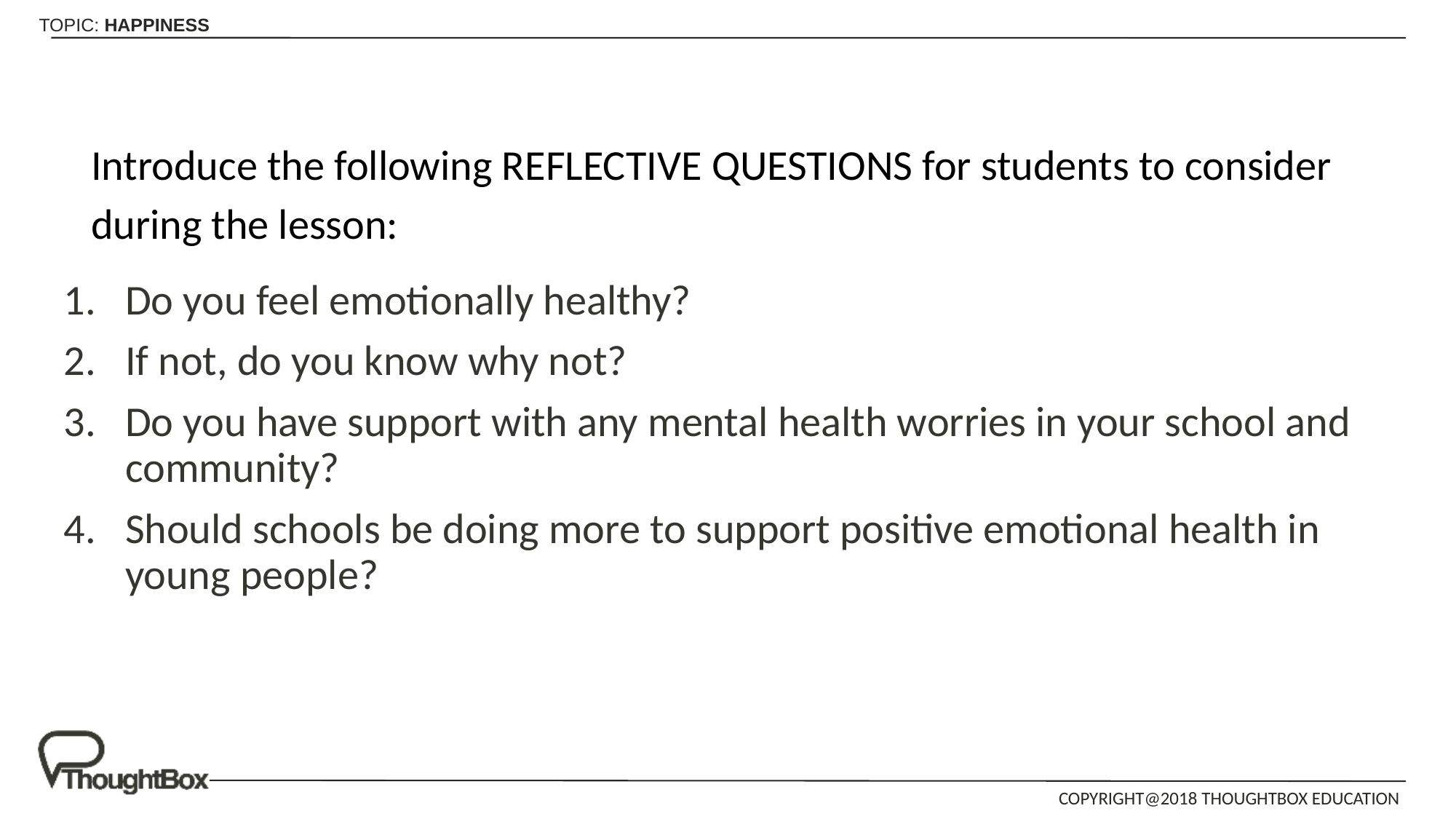

Introduce the following REFLECTIVE QUESTIONS for students to consider during the lesson:
Do you feel emotionally healthy?
If not, do you know why not?
Do you have support with any mental health worries in your school and community?
Should schools be doing more to support positive emotional health in young people?